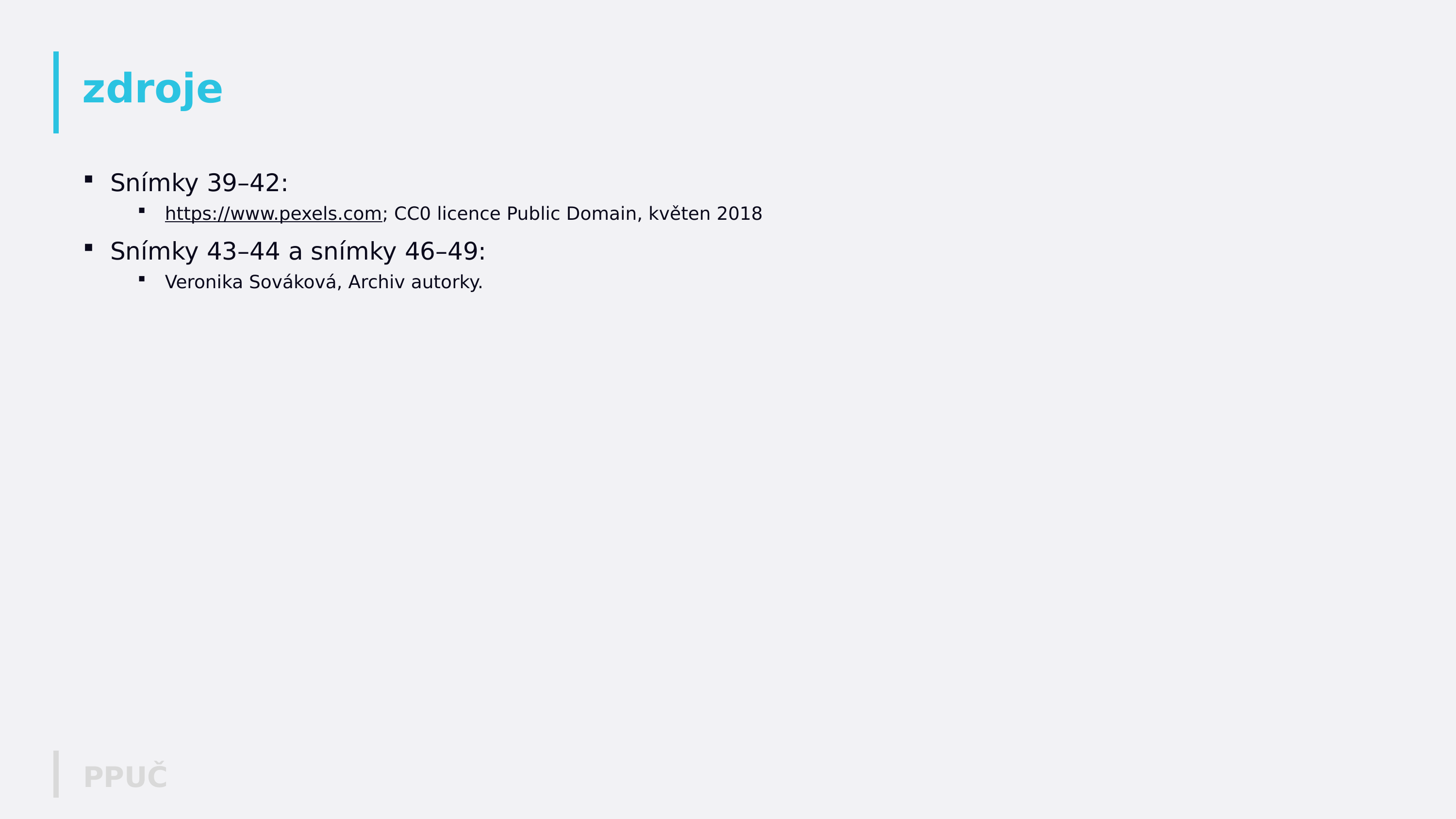

# zdroje
Snímky 39–42:
https://www.pexels.com; CC0 licence Public Domain, květen 2018
Snímky 43–44 a snímky 46–49:
Veronika Sováková, Archiv autorky.